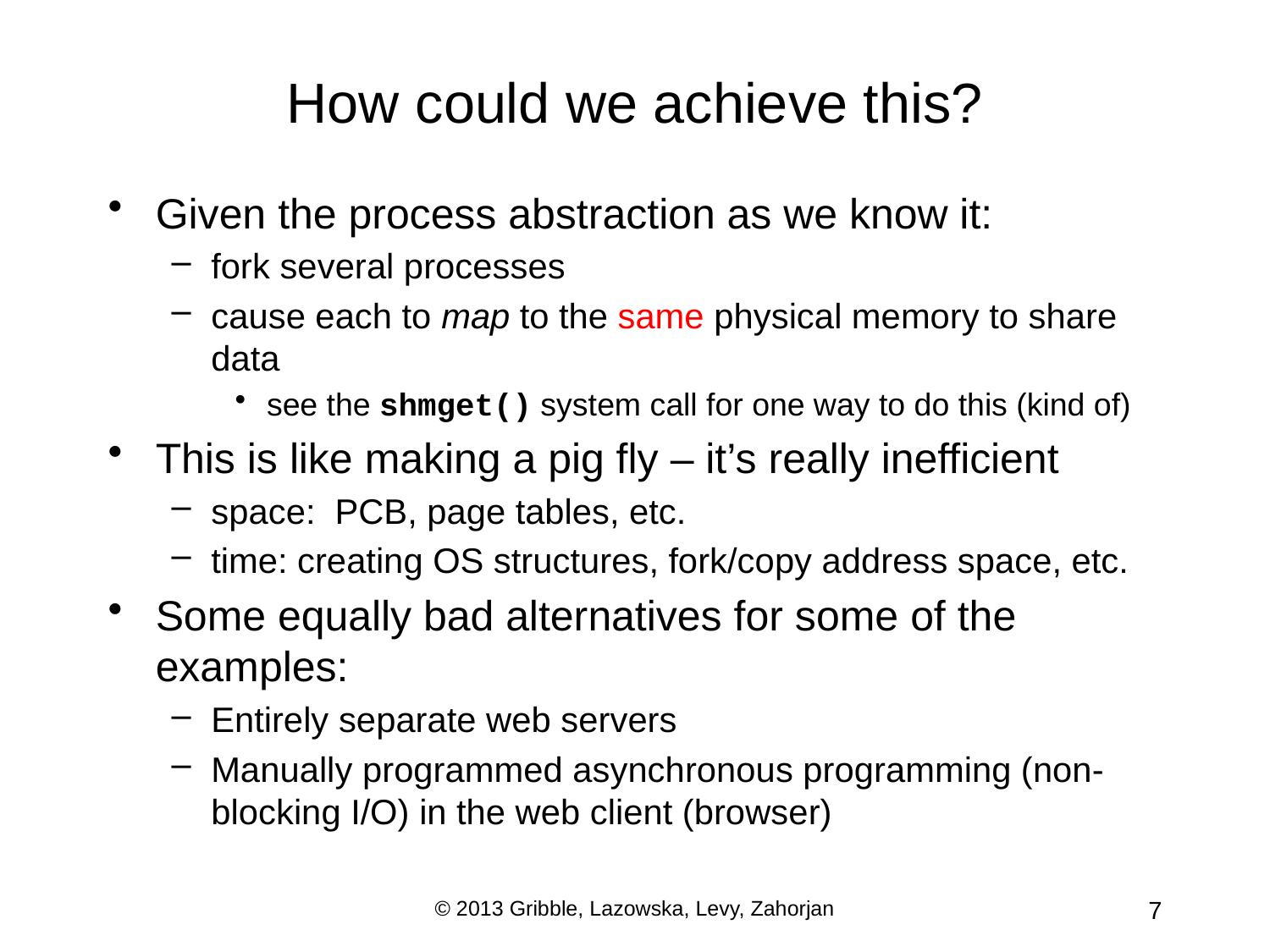

# How could we achieve this?
Given the process abstraction as we know it:
fork several processes
cause each to map to the same physical memory to share data
see the shmget() system call for one way to do this (kind of)
This is like making a pig fly – it’s really inefficient
space:  PCB, page tables, etc.
time: creating OS structures, fork/copy address space, etc.
Some equally bad alternatives for some of the examples:
Entirely separate web servers
Manually programmed asynchronous programming (non-blocking I/O) in the web client (browser)
© 2013 Gribble, Lazowska, Levy, Zahorjan
7